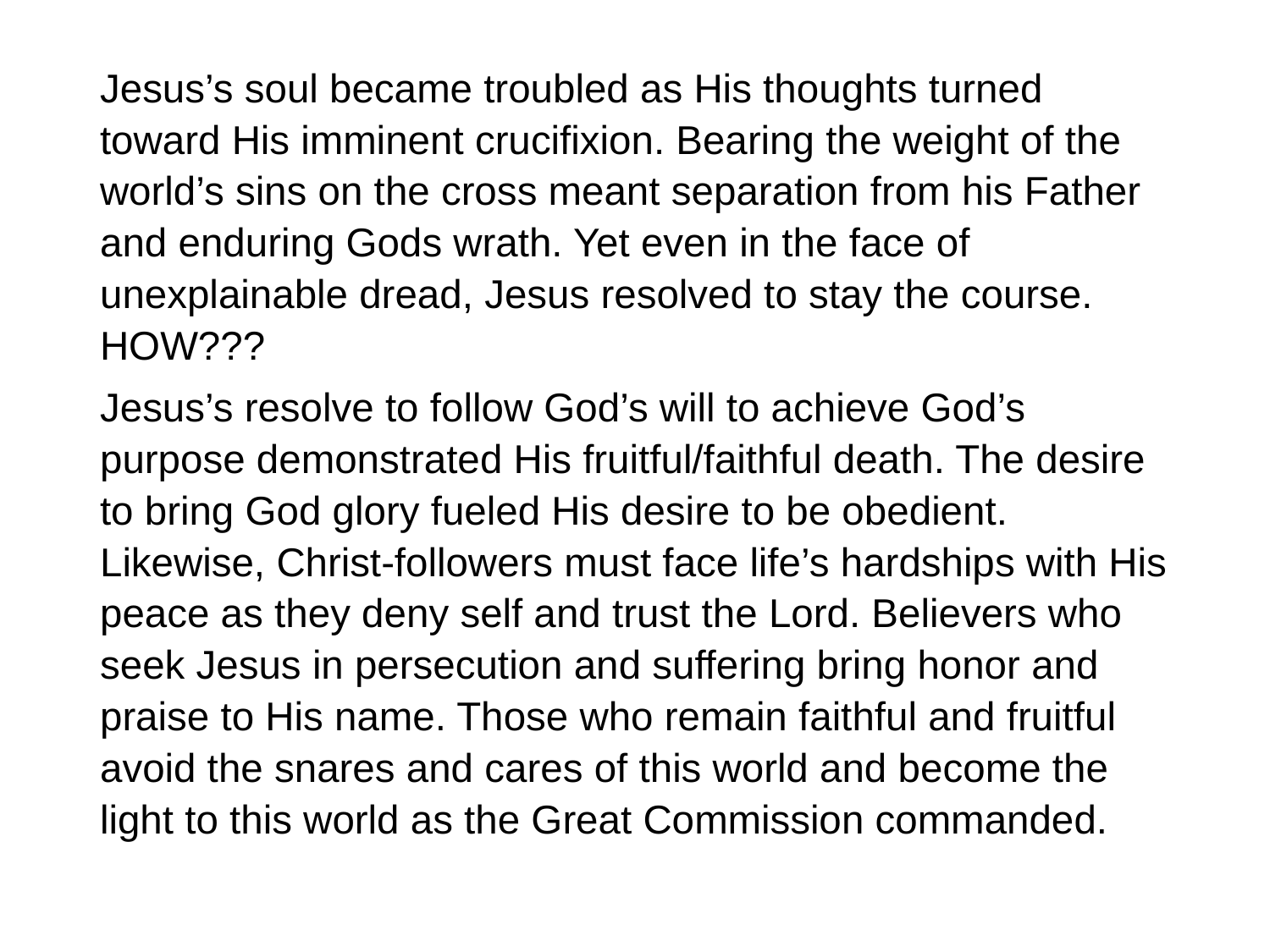

#
Jesus’s soul became troubled as His thoughts turned toward His imminent crucifixion. Bearing the weight of the world’s sins on the cross meant separation from his Father and enduring Gods wrath. Yet even in the face of unexplainable dread, Jesus resolved to stay the course.   HOW???
Jesus’s resolve to follow God’s will to achieve God’s purpose demonstrated His fruitful/faithful death. The desire to bring God glory fueled His desire to be obedient.  Likewise, Christ-followers must face life’s hardships with His peace as they deny self and trust the Lord. Believers who seek Jesus in persecution and suffering bring honor and praise to His name. Those who remain faithful and fruitful avoid the snares and cares of this world and become the light to this world as the Great Commission commanded.